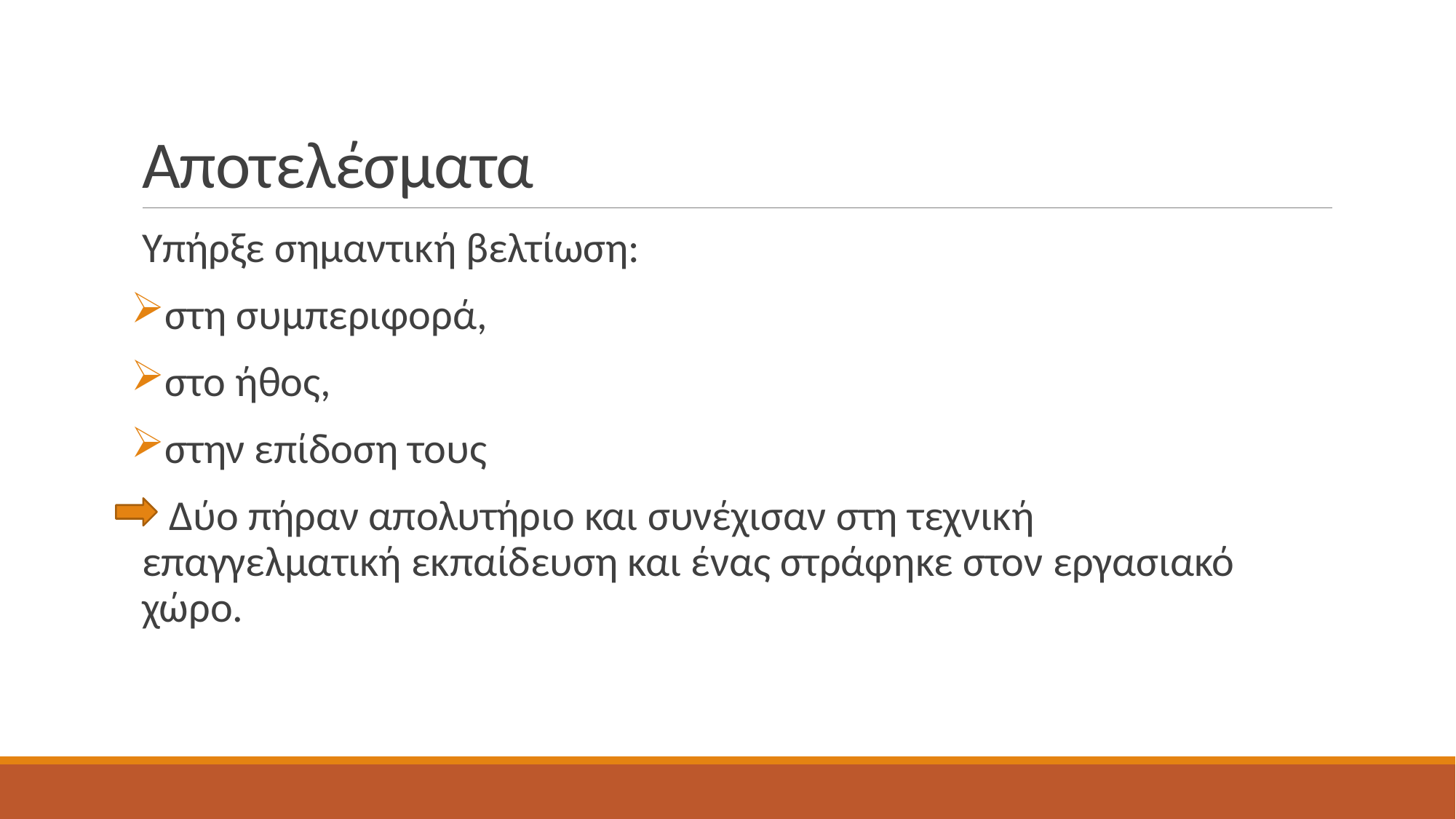

# Αποτελέσματα
Υπήρξε σημαντική βελτίωση:
στη συμπεριφορά,
στο ήθος,
στην επίδοση τους
    Δύο πήραν απολυτήριο και συνέχισαν στη τεχνική    επαγγελματική εκπαίδευση και ένας στράφηκε στον εργασιακό χώρο.